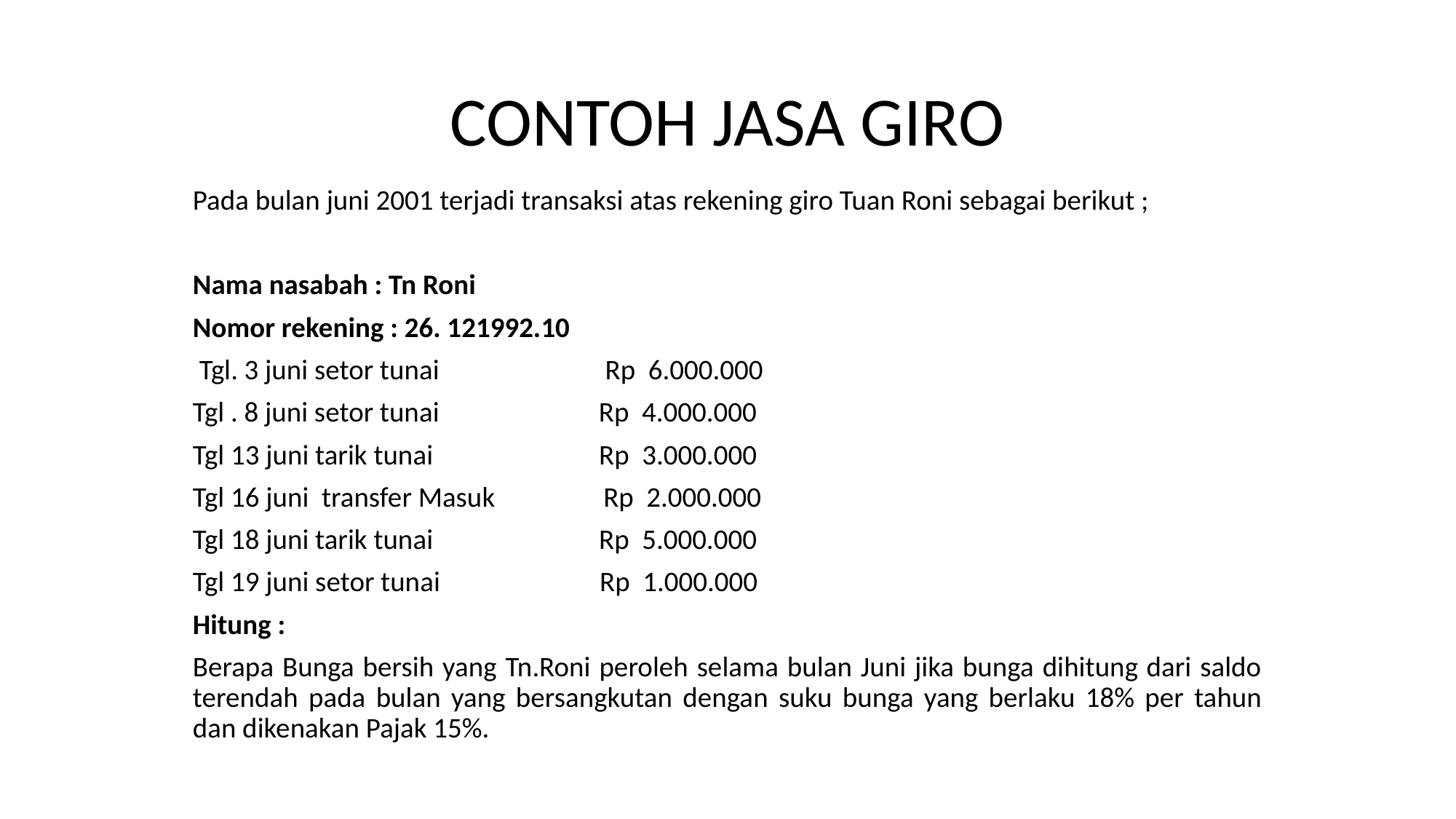

# CONTOH JASA GIRO
Pada bulan juni 2001 terjadi transaksi atas rekening giro Tuan Roni sebagai berikut ;

Nama nasabah : Tn Roni
Nomor rekening : 26. 121992.10
 Tgl. 3 juni setor tunai                          Rp  6.000.000
Tgl . 8 juni setor tunai                         Rp  4.000.000
Tgl 13 juni tarik tunai                          Rp  3.000.000
Tgl 16 juni  transfer Masuk                 Rp  2.000.000
Tgl 18 juni tarik tunai                          Rp  5.000.000
Tgl 19 juni setor tunai                         Rp  1.000.000
Hitung :
Berapa Bunga bersih yang Tn.Roni peroleh selama bulan Juni jika bunga dihitung dari saldo terendah pada bulan yang bersangkutan dengan suku bunga yang berlaku 18% per tahun dan dikenakan Pajak 15%.